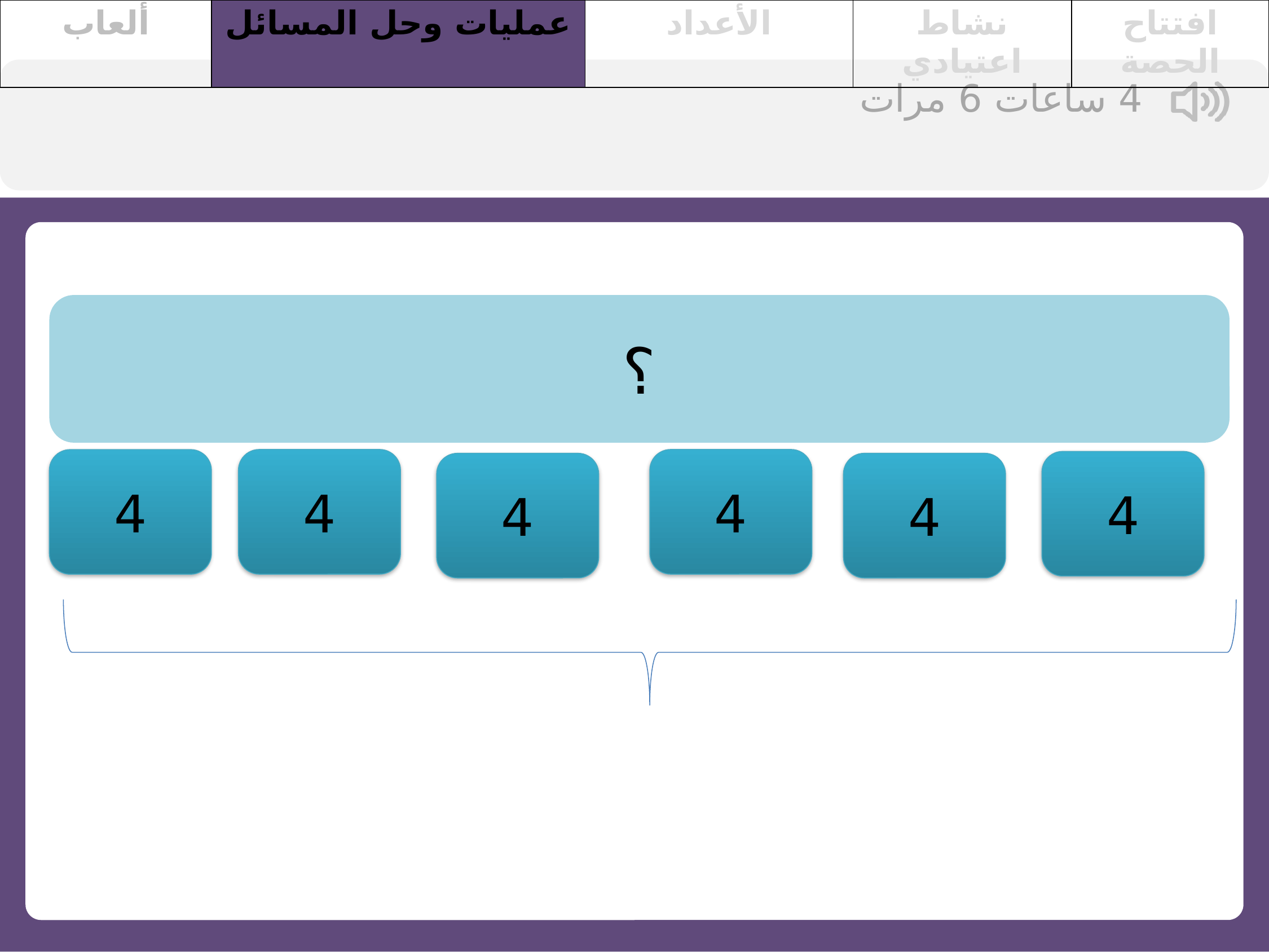

| ألعاب | عمليات وحل المسائل | الأعداد | نشاط اعتيادي | افتتاح الحصة |
| --- | --- | --- | --- | --- |

4 ساعات 6 مرات

؟
4
4
4
4
4
4